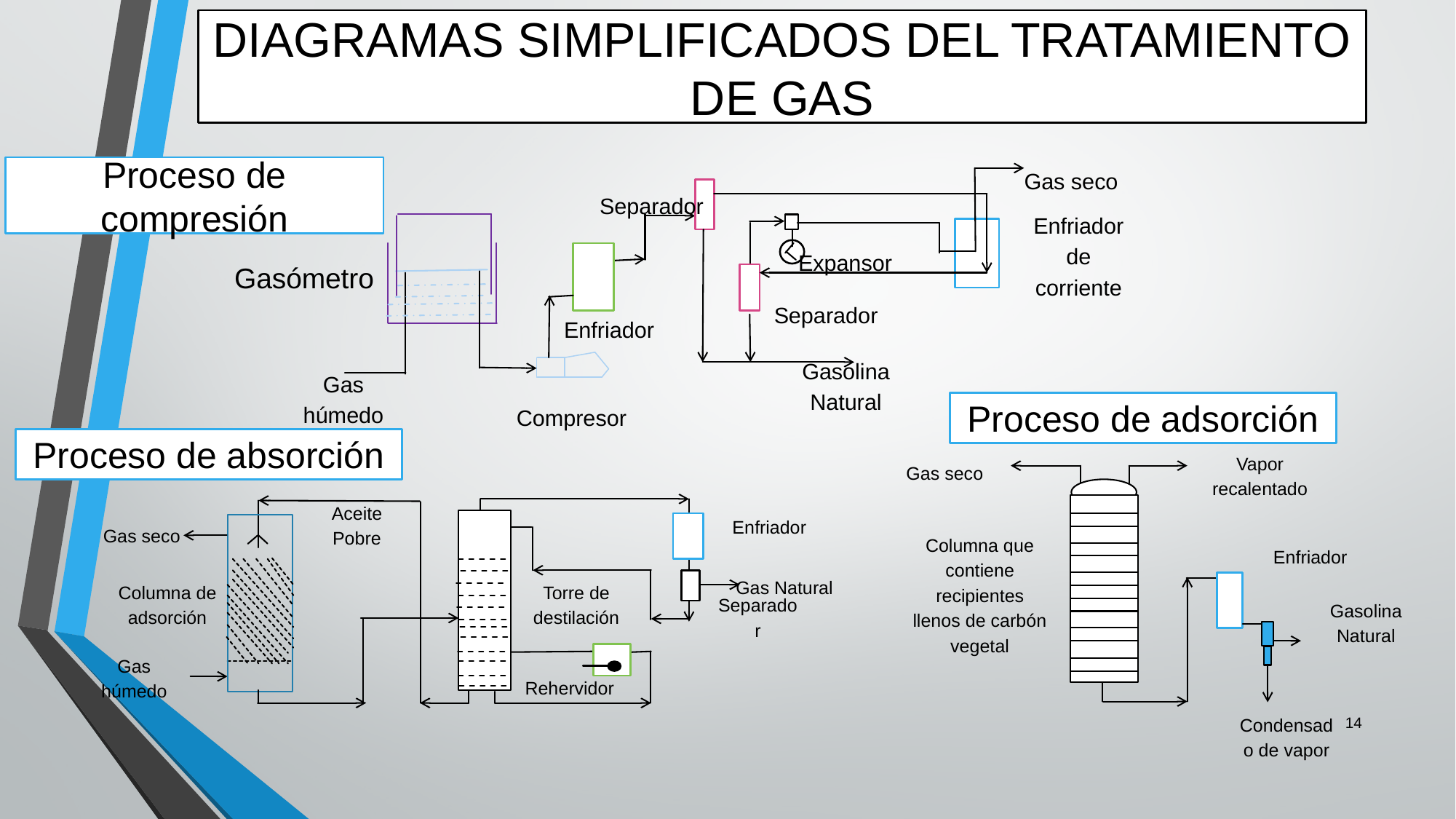

DIAGRAMAS SIMPLIFICADOS DEL TRATAMIENTO DE GAS
Gas seco

Separador
Enfriador de corriente
Expansor
Separador
Enfriador
Gasolina Natural
Compresor
Gas húmedo
Proceso de compresión
Gasómetro
Proceso de adsorción
Proceso de absorción
Gas seco
Vapor recalentado

Columna que contiene recipientes llenos de carbón vegetal
Enfriador
Gasolina Natural
Condensado de vapor

Aceite Pobre
Gas seco
Columna de adsorción
Gas húmedo
Enfriador
Gas Natural
Torre de destilación
Separador
Rehervidor
14